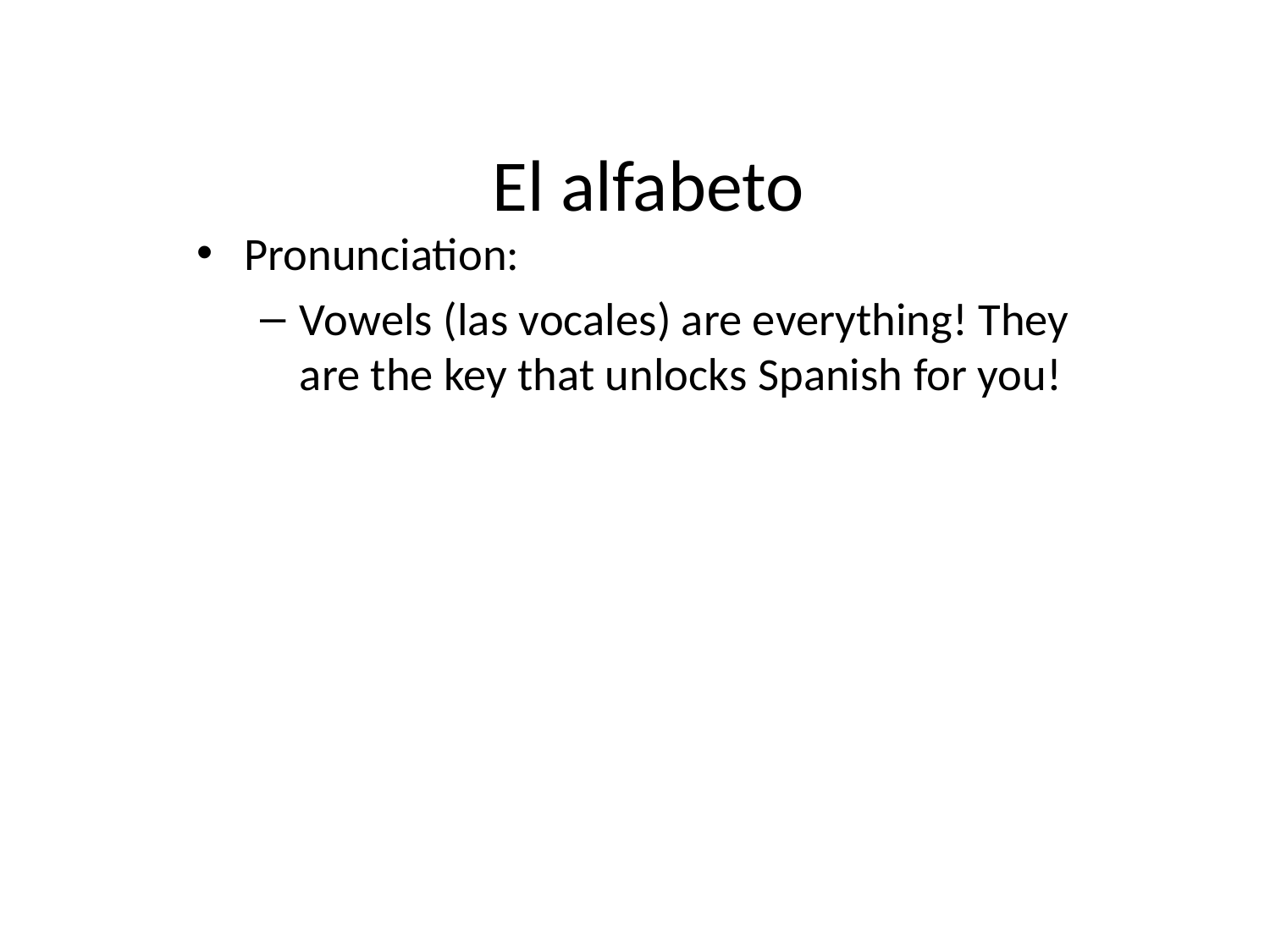

# El alfabeto
Pronunciation:
Vowels (las vocales) are everything! They are the key that unlocks Spanish for you!